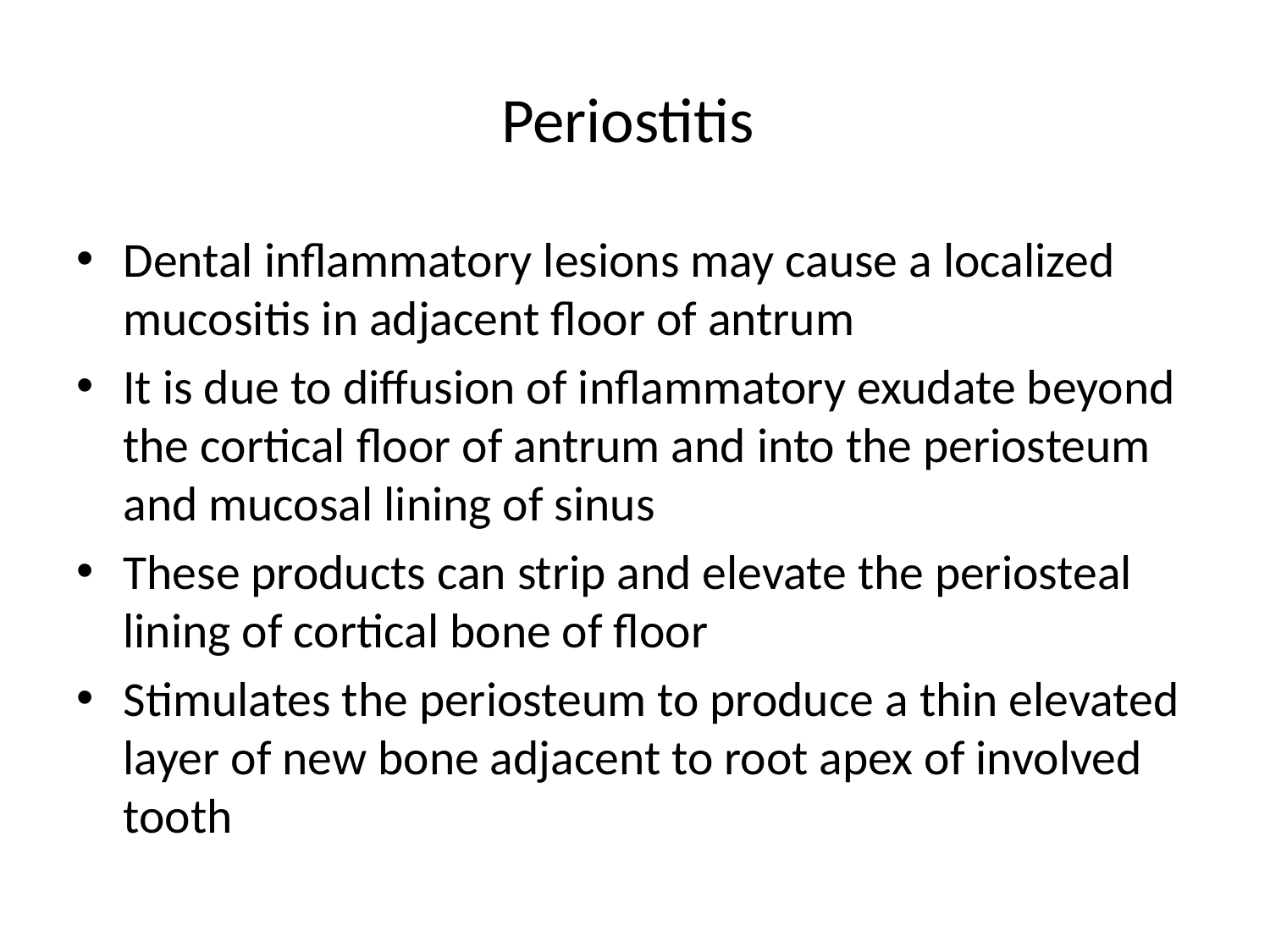

# Periostitis
Dental inflammatory lesions may cause a localized mucositis in adjacent floor of antrum
It is due to diffusion of inflammatory exudate beyond the cortical floor of antrum and into the periosteum and mucosal lining of sinus
These products can strip and elevate the periosteal lining of cortical bone of floor
Stimulates the periosteum to produce a thin elevated layer of new bone adjacent to root apex of involved tooth